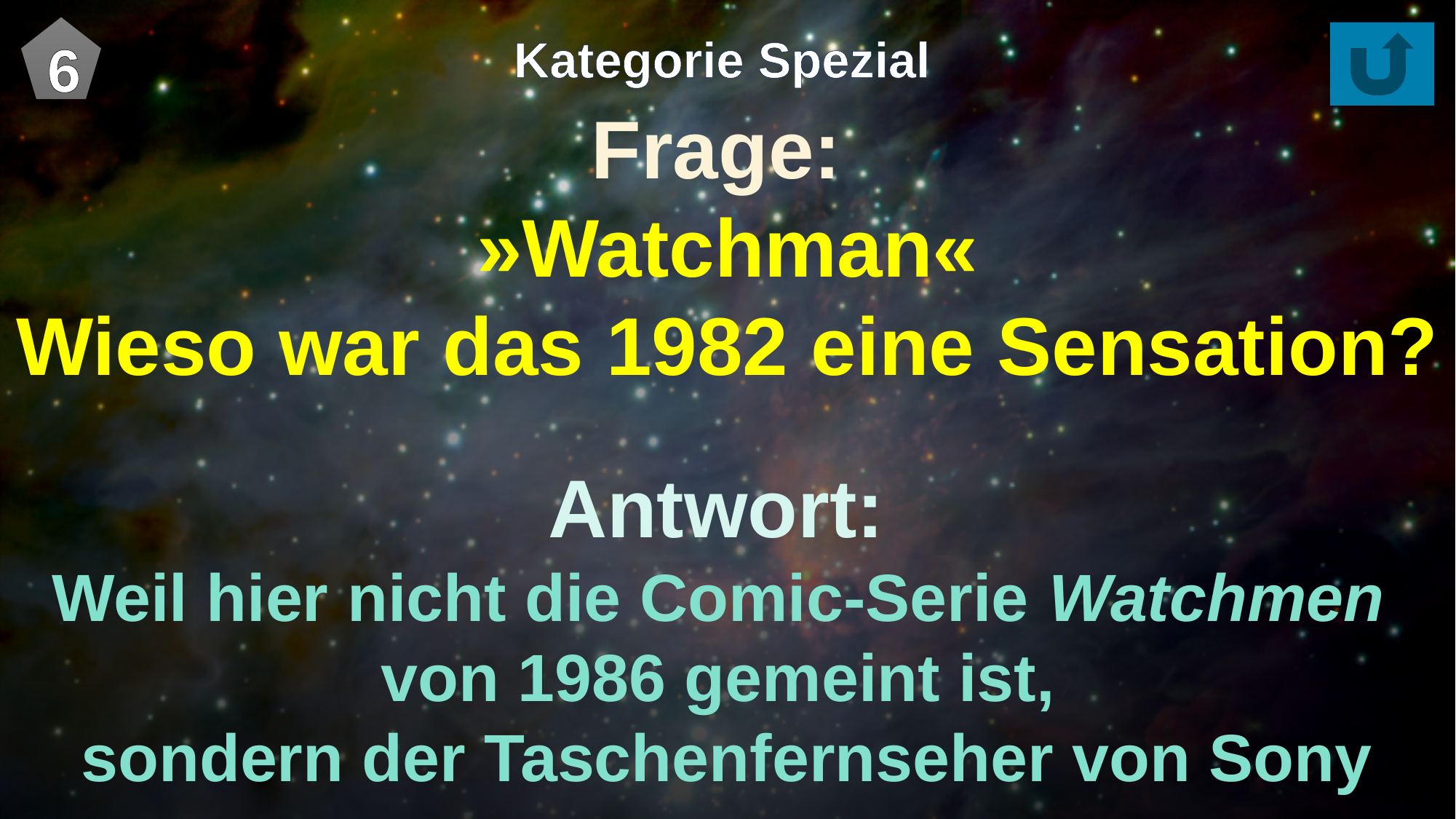

6
Kategorie Spezial

Frage:
»Watchman«
Wieso war das 1982 eine Sensation?
Antwort:
Weil hier nicht die Comic-Serie Watchmen
von 1986 gemeint ist,
sondern der Taschenfernseher von Sony